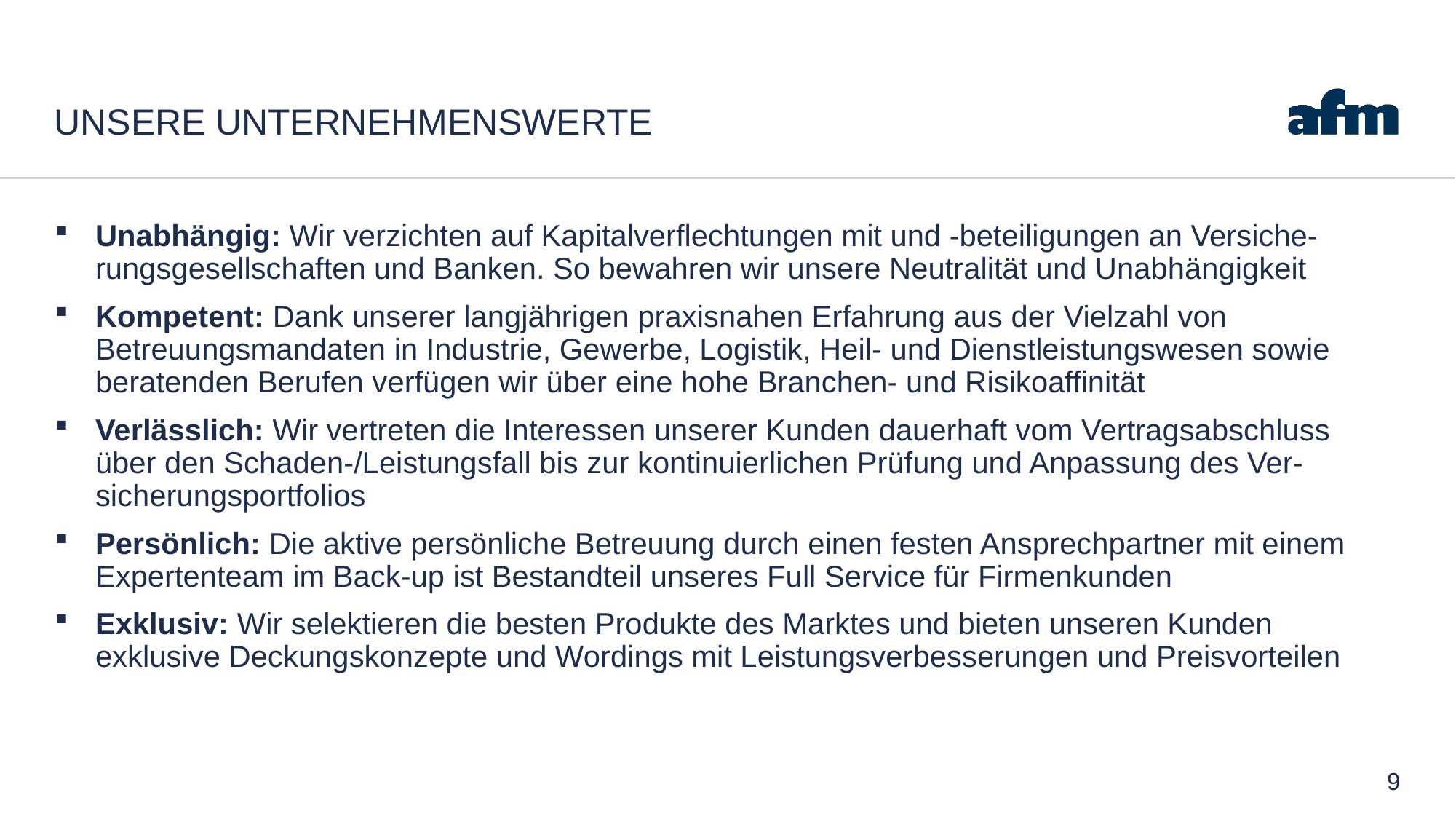

# Unsere Unternehmenswerte
Unabhängig: Wir verzichten auf Kapitalverflechtungen mit und -beteiligungen an Versiche-rungsgesellschaften und Banken. So bewahren wir unsere Neutralität und Unabhängigkeit
Kompetent: Dank unserer langjährigen praxisnahen Erfahrung aus der Vielzahl von Betreuungsmandaten in Industrie, Gewerbe, Logistik, Heil- und Dienstleistungswesen sowie beratenden Berufen verfügen wir über eine hohe Branchen- und Risikoaffinität
Verlässlich: Wir vertreten die Interessen unserer Kunden dauerhaft vom Vertragsabschluss über den Schaden-/Leistungsfall bis zur kontinuierlichen Prüfung und Anpassung des Ver-sicherungsportfolios
Persönlich: Die aktive persönliche Betreuung durch einen festen Ansprechpartner mit einem Expertenteam im Back-up ist Bestandteil unseres Full Service für Firmenkunden
Exklusiv: Wir selektieren die besten Produkte des Marktes und bieten unseren Kunden exklusive Deckungskonzepte und Wordings mit Leistungsverbesserungen und Preisvorteilen
9